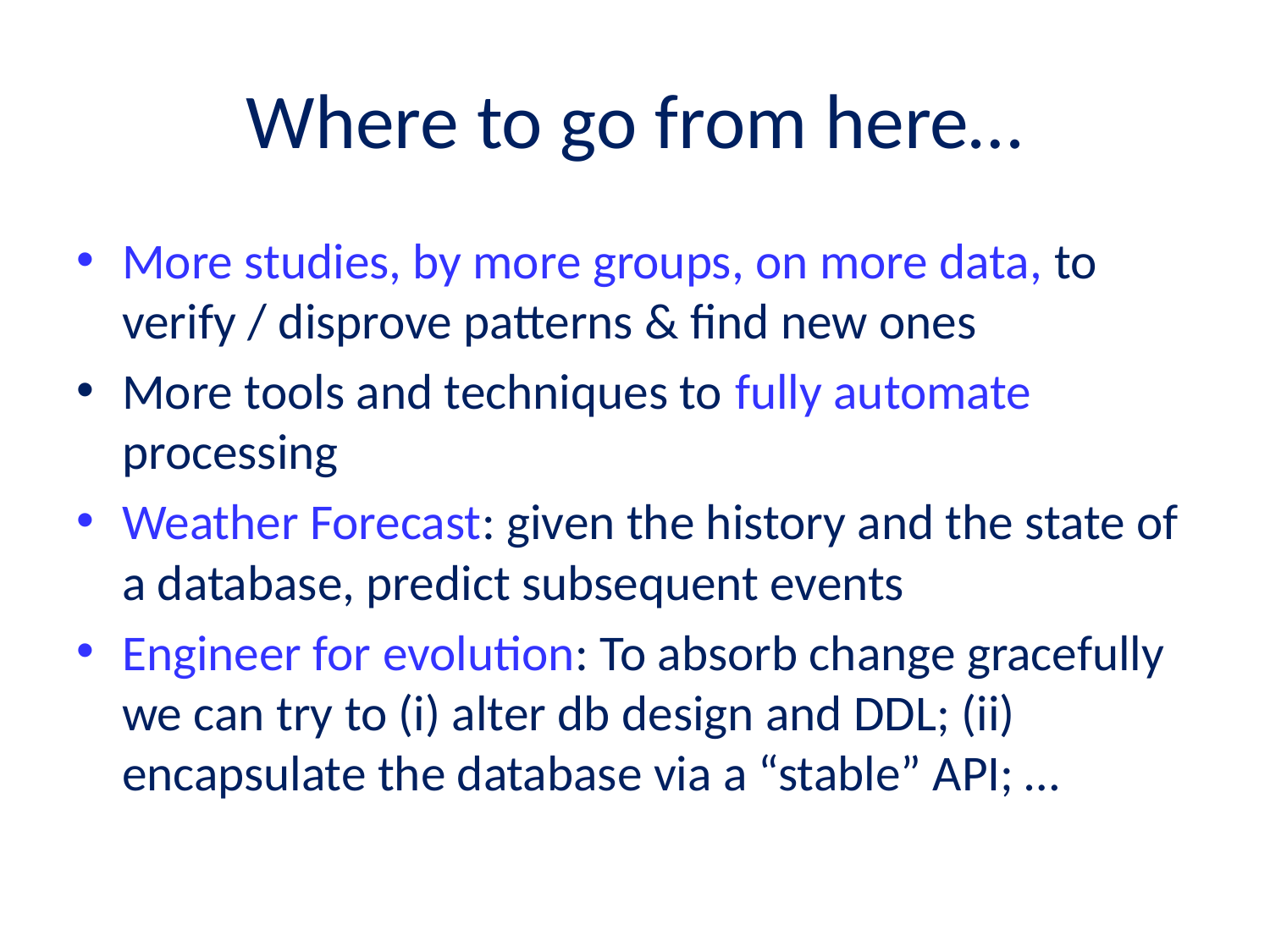

# Where to go from here…
More studies, by more groups, on more data, to verify / disprove patterns & find new ones
More tools and techniques to fully automate processing
Weather Forecast: given the history and the state of a database, predict subsequent events
Engineer for evolution: To absorb change gracefully we can try to (i) alter db design and DDL; (ii) encapsulate the database via a “stable” API; …